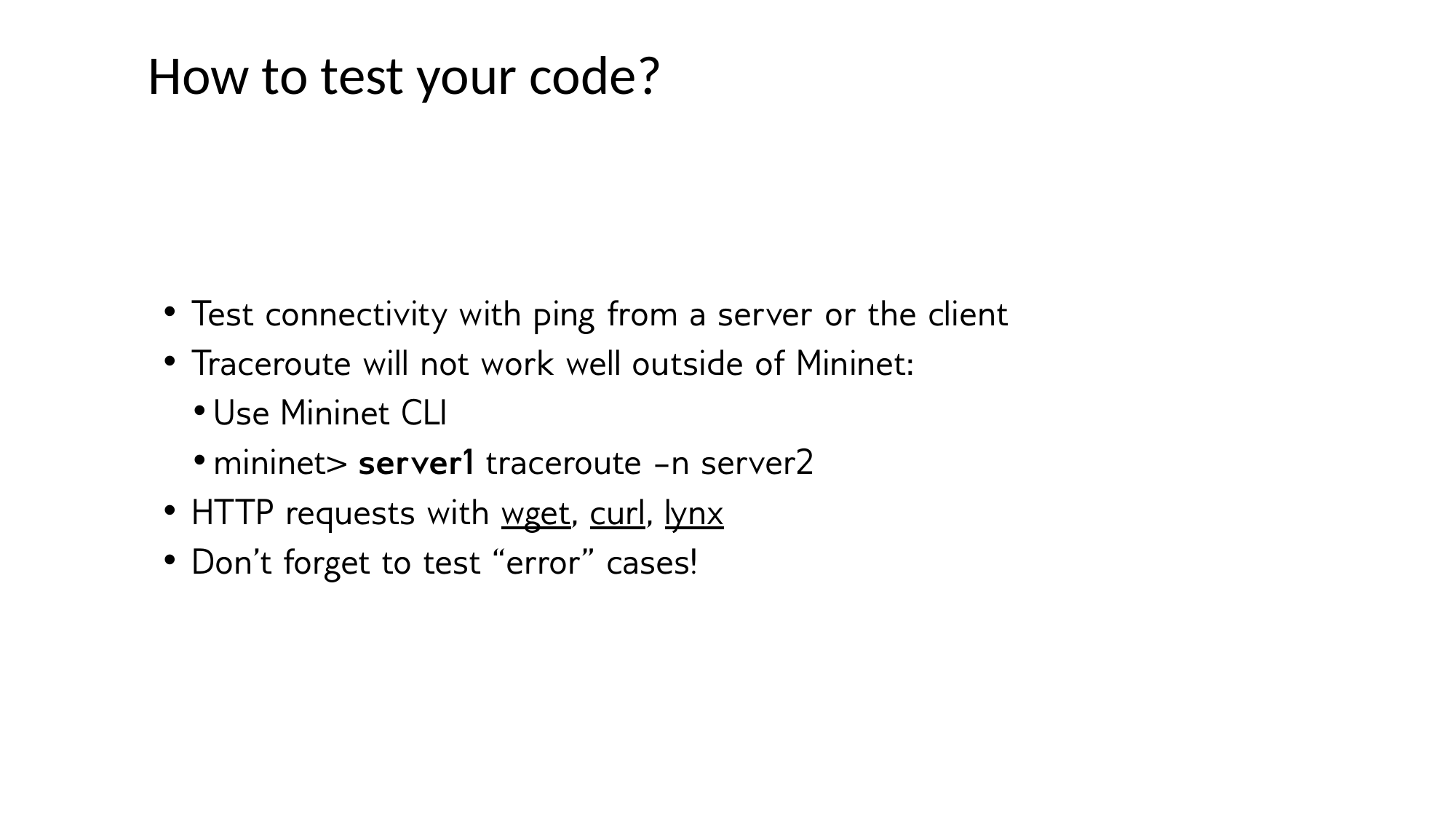

# How to test your code?
Test connectivity with ping from a server or the client
Traceroute will not work well outside of Mininet:
Use Mininet CLI
mininet> server1 traceroute –n server2
HTTP requests with wget, curl, lynx
Don’t forget to test “error” cases!